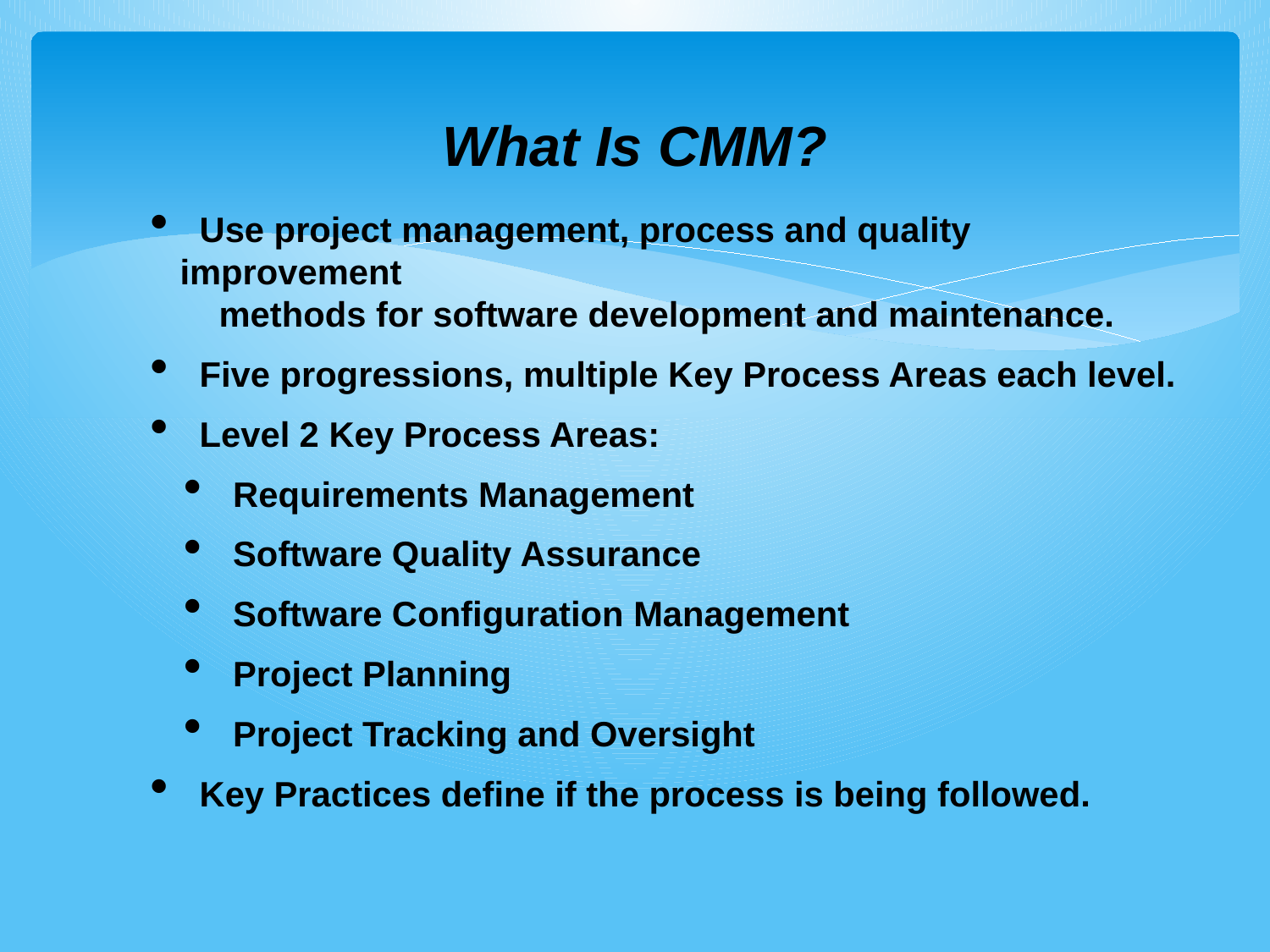

#
What Is CMM?

  Use project management, process and quality improvement
    methods for software development and maintenance.
  Five progressions, multiple Key Process Areas each level.
  Level 2 Key Process Areas:
  Requirements Management
  Software Quality Assurance
  Software Configuration Management
  Project Planning
  Project Tracking and Oversight
  Key Practices define if the process is being followed.